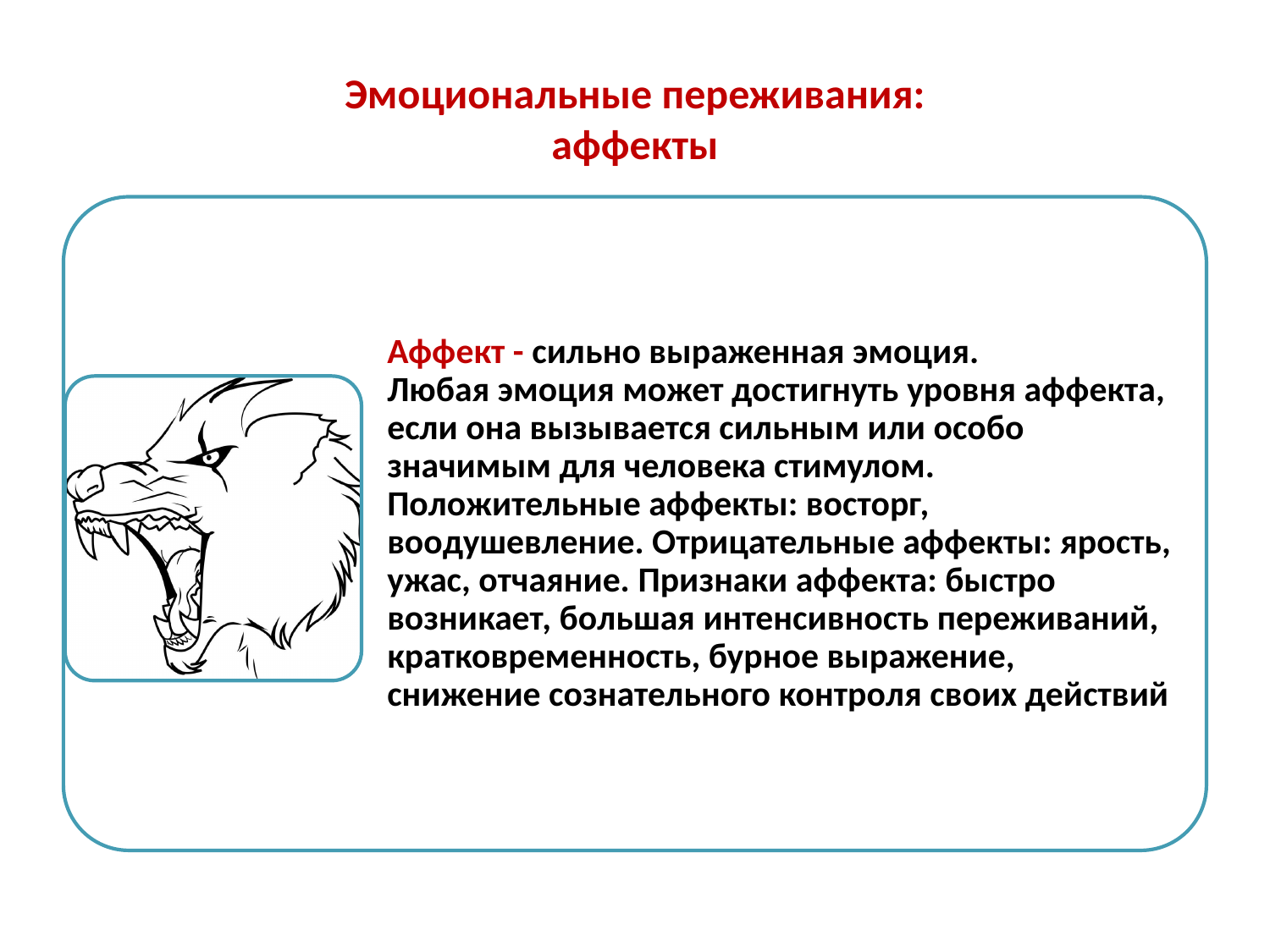

# Эмоциональные переживания: аффекты
Аффект - сильно выраженная эмоция.
Любая эмоция может достигнуть уровня аффекта, если она вызывается сильным или особо значимым для человека стимулом.
Положительные аффекты: восторг, воодушевление. Отрицательные аффекты: ярость, ужас, отчаяние. Признаки аффекта: быстро возникает, большая интенсивность переживаний, кратковременность, бурное выражение, снижение сознательного контроля своих действий